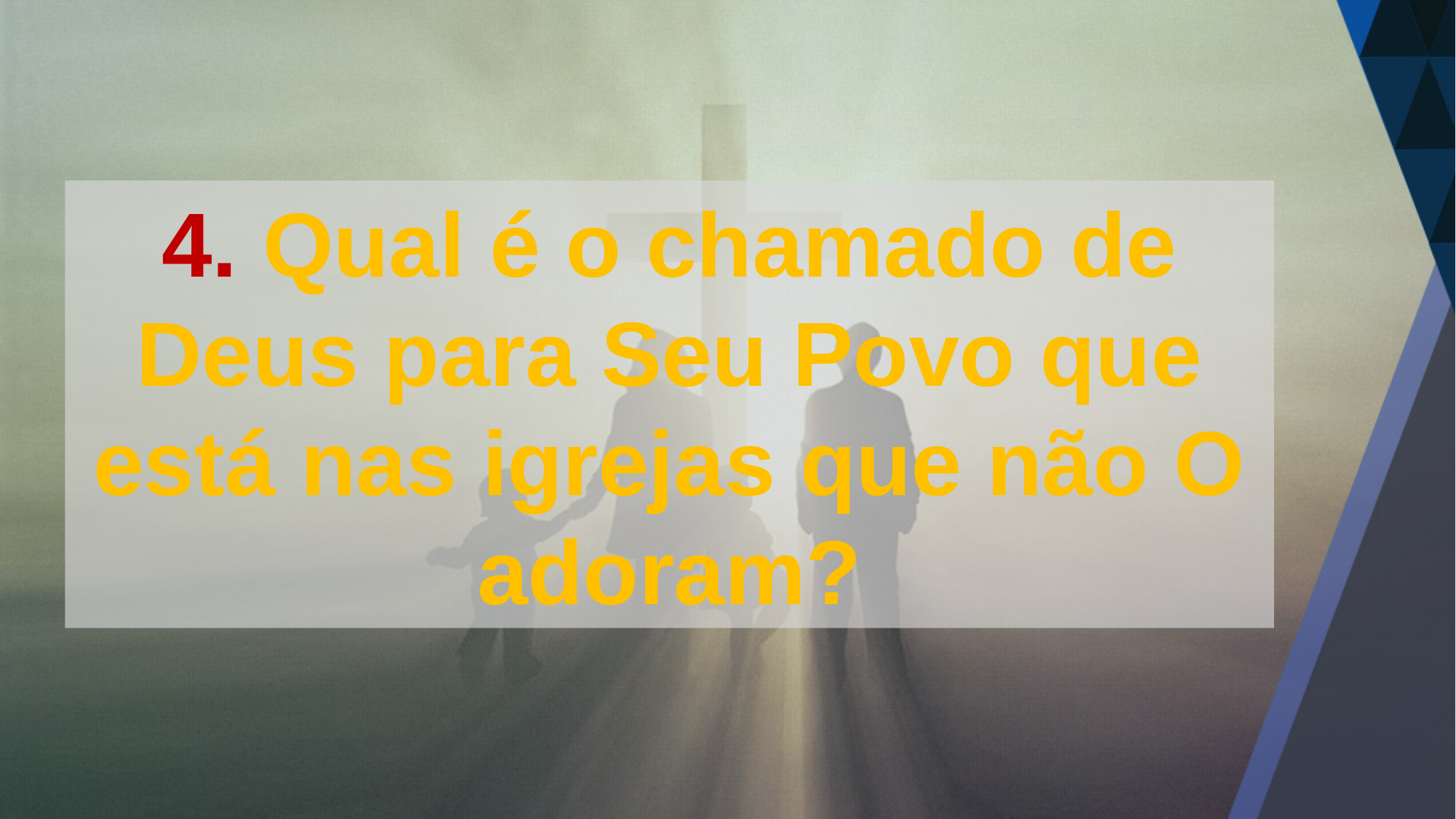

4. Qual é o chamado de Deus para Seu Povo que está nas igrejas que não O adoram?